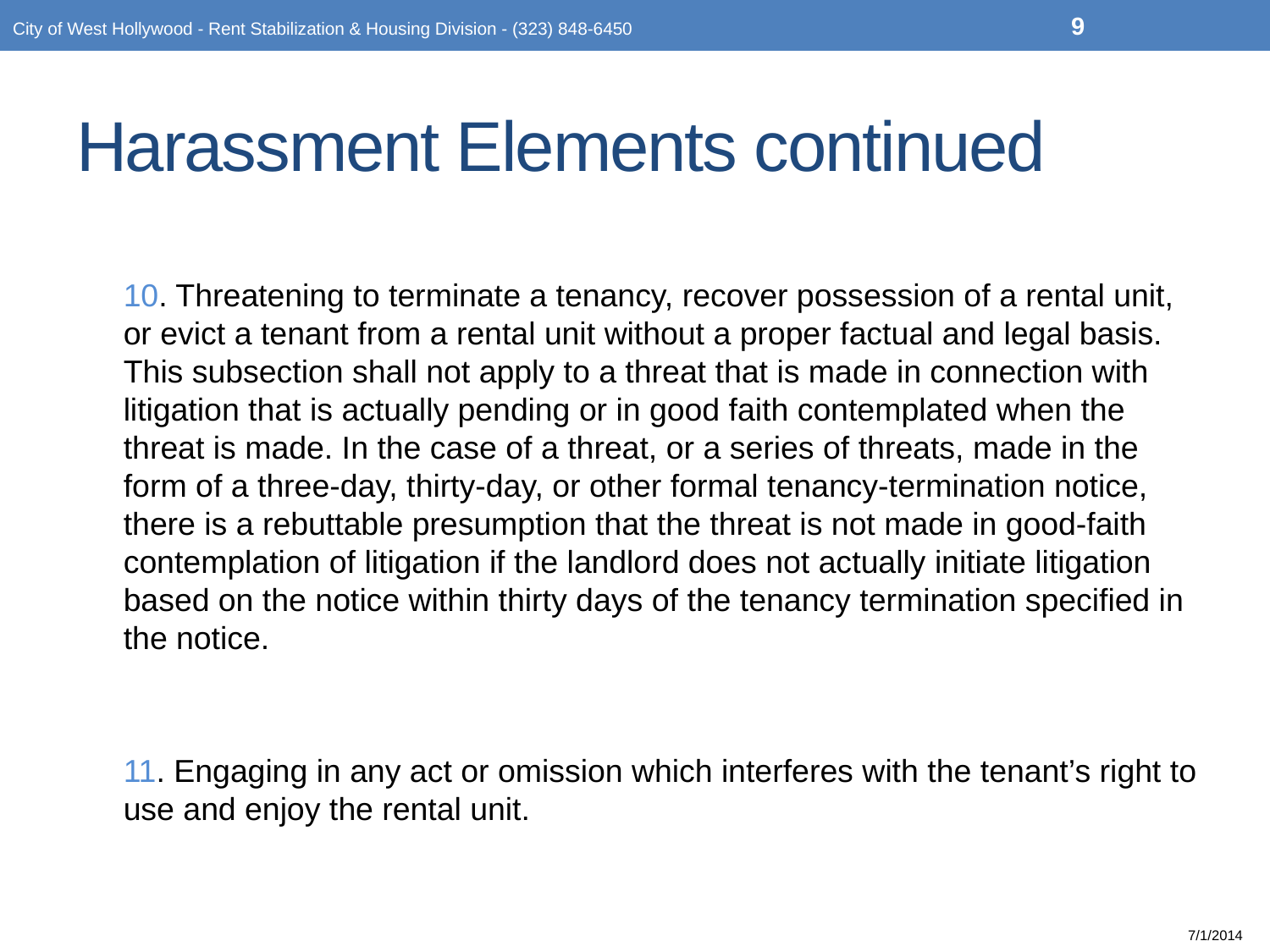

9
City of West Hollywood - Rent Stabilization & Housing Division - (323) 848-6450
# Harassment Elements continued

10. Threatening to terminate a tenancy, recover possession of a rental unit, or evict a tenant from a rental unit without a proper factual and legal basis. This subsection shall not apply to a threat that is made in connection with litigation that is actually pending or in good faith contemplated when the threat is made. In the case of a threat, or a series of threats, made in the form of a three-day, thirty-day, or other formal tenancy-termination notice, there is a rebuttable presumption that the threat is not made in good-faith contemplation of litigation if the landlord does not actually initiate litigation based on the notice within thirty days of the tenancy termination specified in the notice.

11. Engaging in any act or omission which interferes with the tenant’s right to use and enjoy the rental unit.

7/1/2014